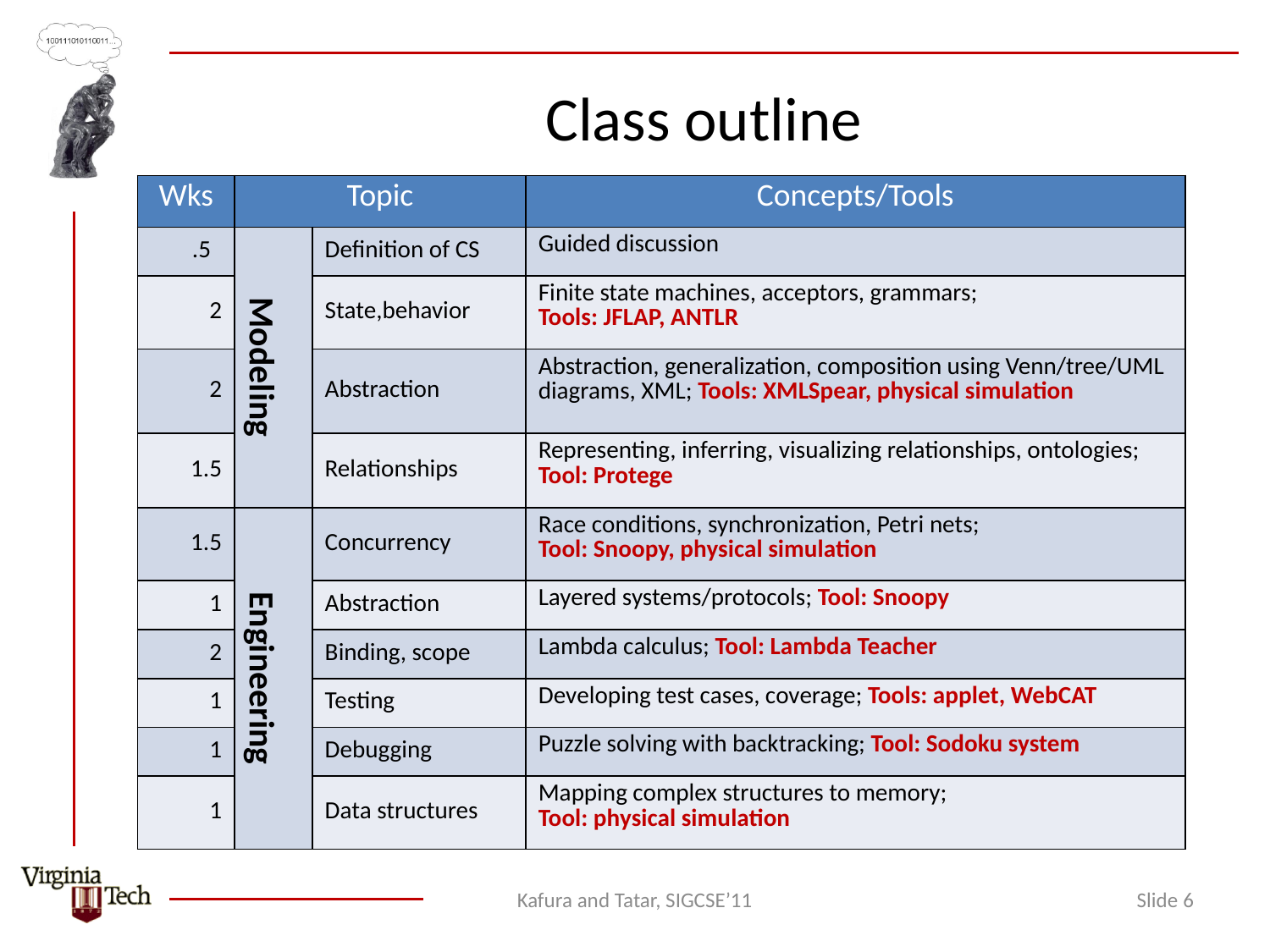

# Class outline
| Wks | Topic |  | Concepts/Tools |
| --- | --- | --- | --- |
| .5 | Modeling | Definition of CS | Guided discussion |
| 2 |  | State,behavior | Finite state machines, acceptors, grammars; Tools: JFLAP, ANTLR |
| 2 |  | Abstraction | Abstraction, generalization, composition using Venn/tree/UML diagrams, XML; Tools: XMLSpear, physical simulation |
| 1.5 |  | Relationships | Representing, inferring, visualizing relationships, ontologies; Tool: Protege |
| 1.5 | Engineering | Concurrency | Race conditions, synchronization, Petri nets; Tool: Snoopy, physical simulation |
| 1 |  | Abstraction | Layered systems/protocols; Tool: Snoopy |
| 2 |  | Binding, scope | Lambda calculus; Tool: Lambda Teacher |
| 1 |  | Testing | Developing test cases, coverage; Tools: applet, WebCAT |
| 1 |  | Debugging | Puzzle solving with backtracking; Tool: Sodoku system |
| 1 |  | Data structures | Mapping complex structures to memory; Tool: physical simulation |
 Slide 6
Kafura and Tatar, SIGCSE’11